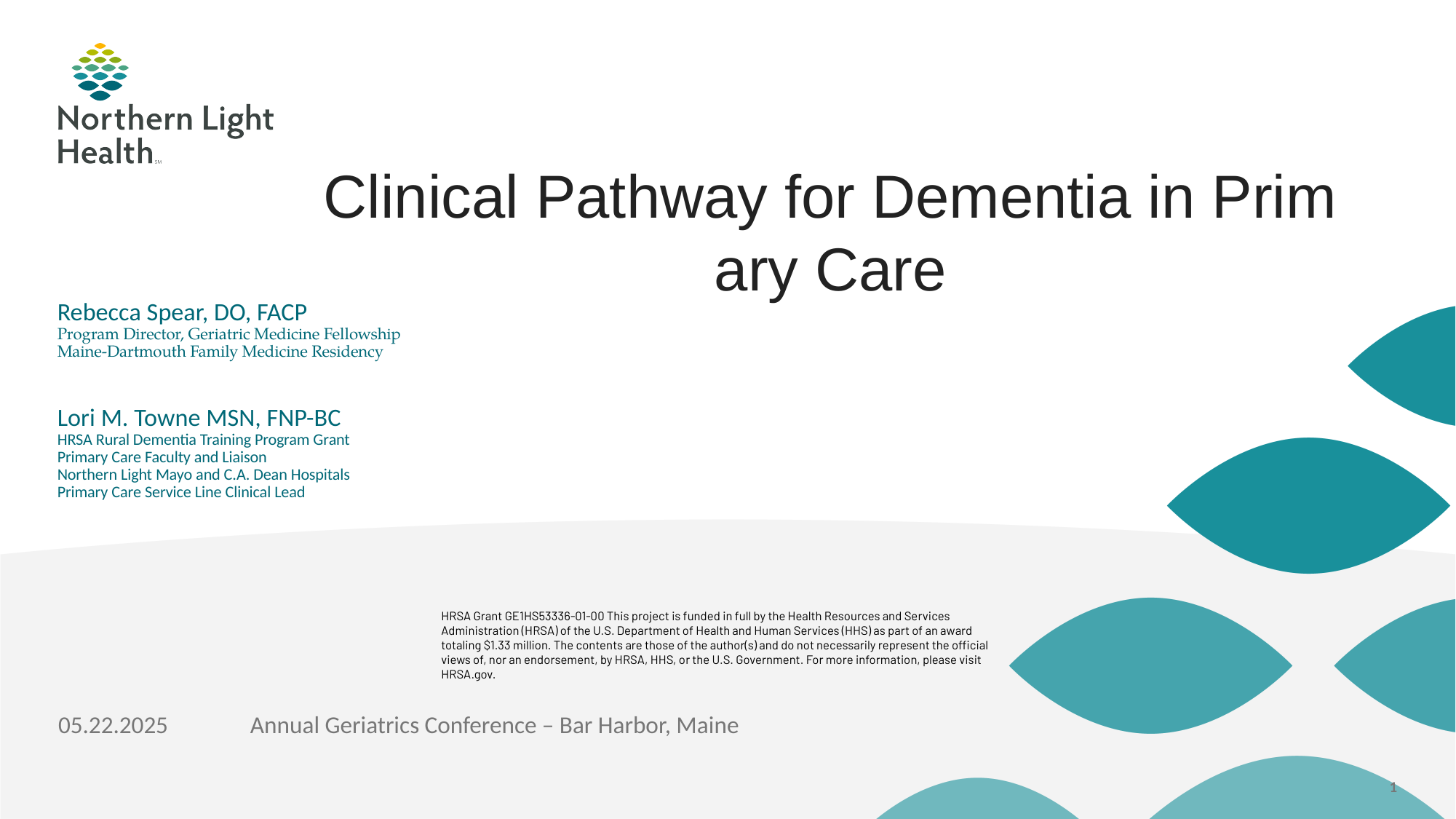

Clinical Pathway for Dementia in Primary Care
# Rebecca Spear, DO, FACP Program Director, Geriatric Medicine Fellowship Maine-Dartmouth Family Medicine Residency Lori M. Towne MSN, FNP-BC HRSA Rural Dementia Training Program Grant Primary Care Faculty and Liaison Northern Light Mayo and C.A. Dean Hospitals Primary Care Service Line Clinical Lead
HRSA Grant GE1HS53336-01-00 This project is funded in full by the Health Resources and Services Administration (HRSA) of the U.S. Department of Health and Human Services (HHS) as part of an award totaling $1.33 million. The contents are those of the author(s) and do not necessarily represent the official views of, nor an endorsement, by HRSA, HHS, or the U.S. Government. For more information, please visit HRSA.gov.

Annual Geriatrics Conference – Bar Harbor, Maine
05.22.2025
1